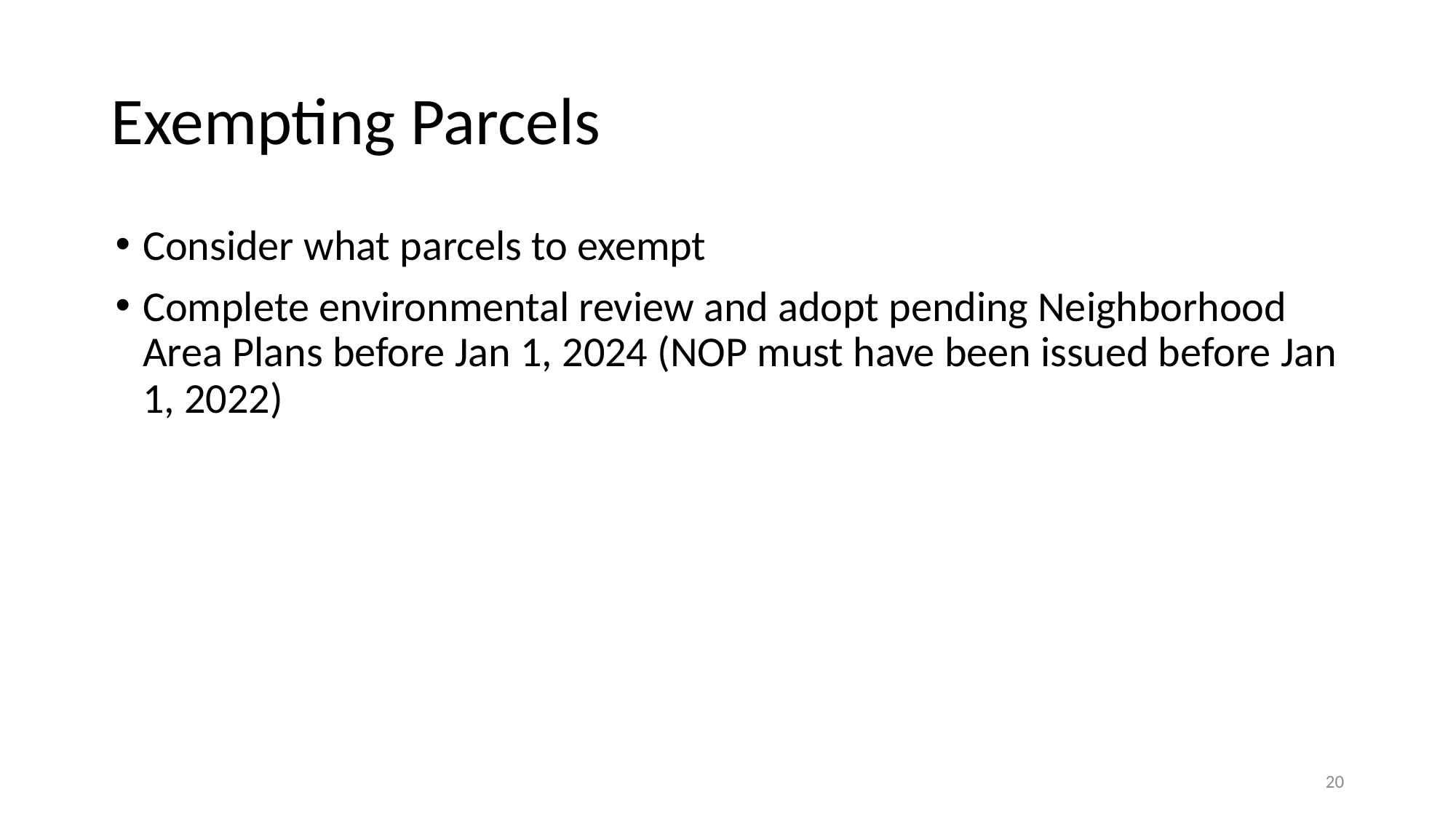

# Exempting Parcels
Consider what parcels to exempt
Complete environmental review and adopt pending Neighborhood Area Plans before Jan 1, 2024 (NOP must have been issued before Jan 1, 2022)

20